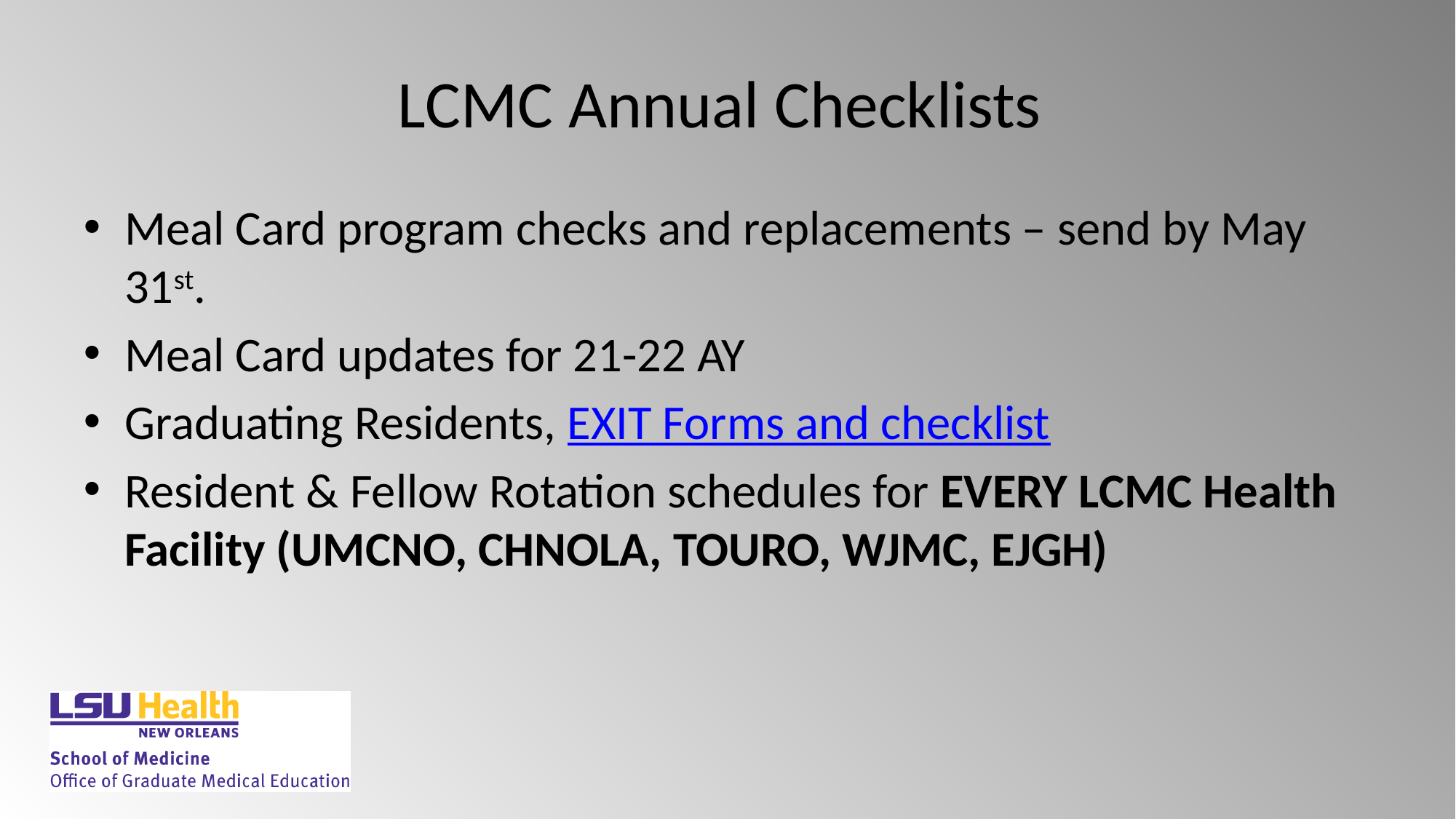

# LCMC Annual Checklists
Meal Card program checks and replacements – send by May 31st.
Meal Card updates for 21-22 AY
Graduating Residents, EXIT Forms and checklist
Resident & Fellow Rotation schedules for EVERY LCMC Health Facility (UMCNO, CHNOLA, TOURO, WJMC, EJGH)